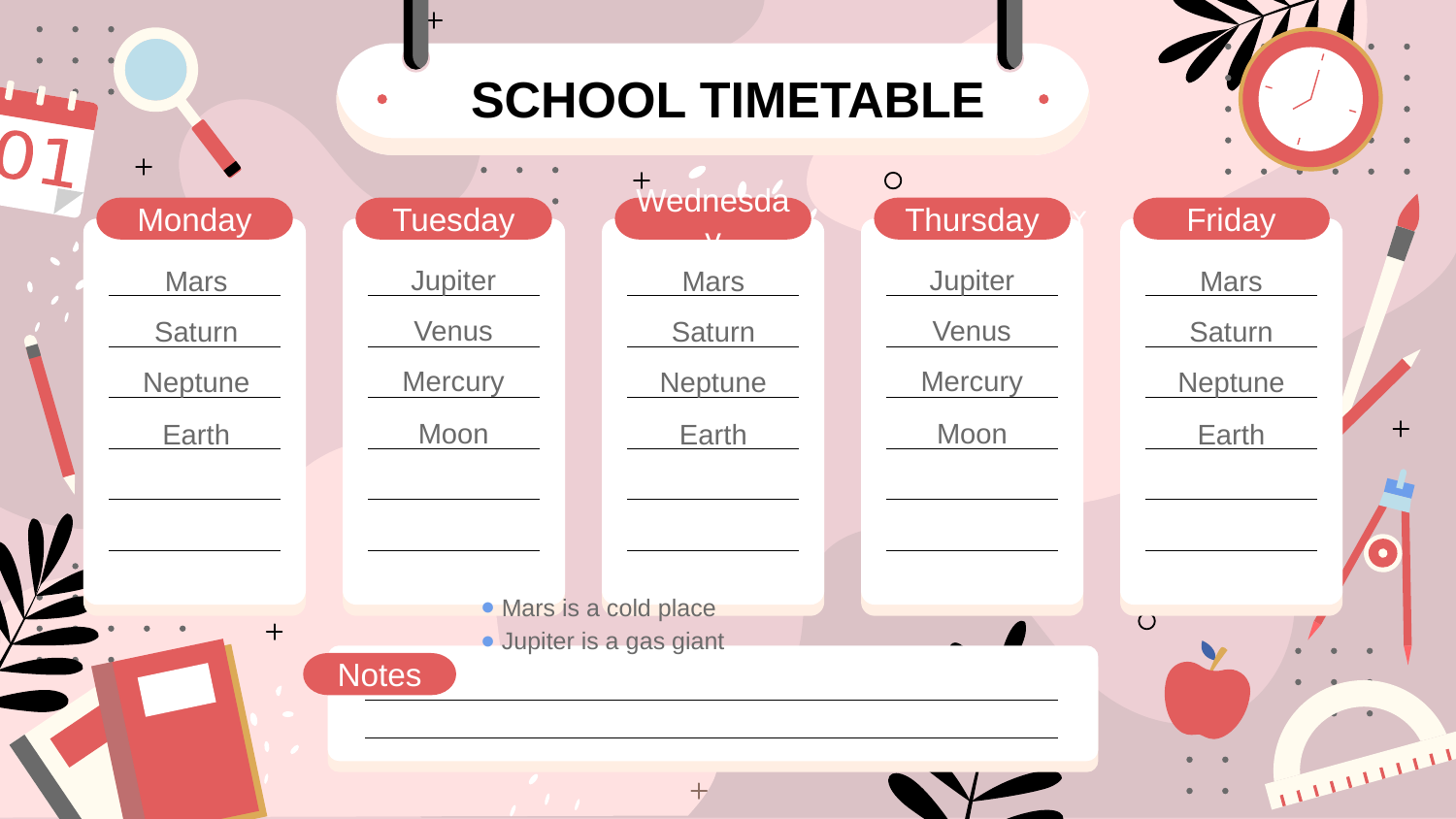

# SCHOOL TIMETABLE

Monday
Tuesday
Wednesday
Thursday
Friday

Jupiter
Jupiter
Mars
Mars
Mars

Venus
Venus
Saturn
Saturn
Saturn

Mercury
Mercury
Neptune
Neptune
Neptune

Moon
Moon
Earth
Earth
Earth

Notes

 Mars is a cold place
 Jupiter is a gas giant